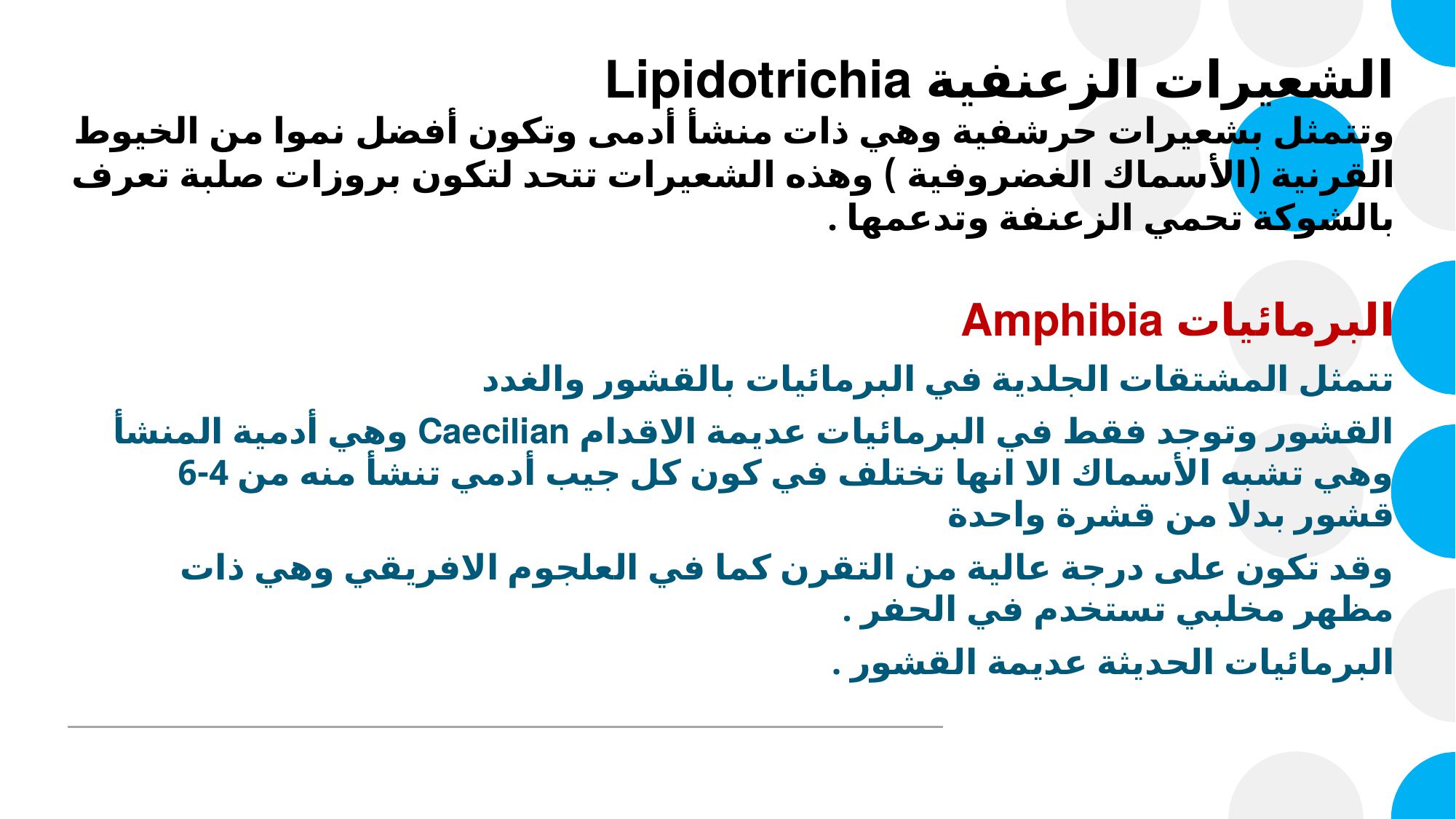

# الشعيرات الزعنفية Lipidotrichia وتتمثل بشعيرات حرشفية وهي ذات منشأ أدمى وتكون أفضل نموا من الخيوط القرنية (الأسماك الغضروفية ) وهذه الشعيرات تتحد لتكون بروزات صلبة تعرف بالشوكة تحمي الزعنفة وتدعمها .
البرمائيات Amphibia
تتمثل المشتقات الجلدية في البرمائيات بالقشور والغدد
القشور وتوجد فقط في البرمائيات عديمة الاقدام Caecilian وهي أدمية المنشأ وهي تشبه الأسماك الا انها تختلف في كون كل جيب أدمي تنشأ منه من 4-6    قشور بدلا من قشرة واحدة
وقد تكون على درجة عالية من التقرن كما في العلجوم الافريقي وهي ذات مظهر مخلبي تستخدم في الحفر .
البرمائيات الحديثة عديمة القشور .